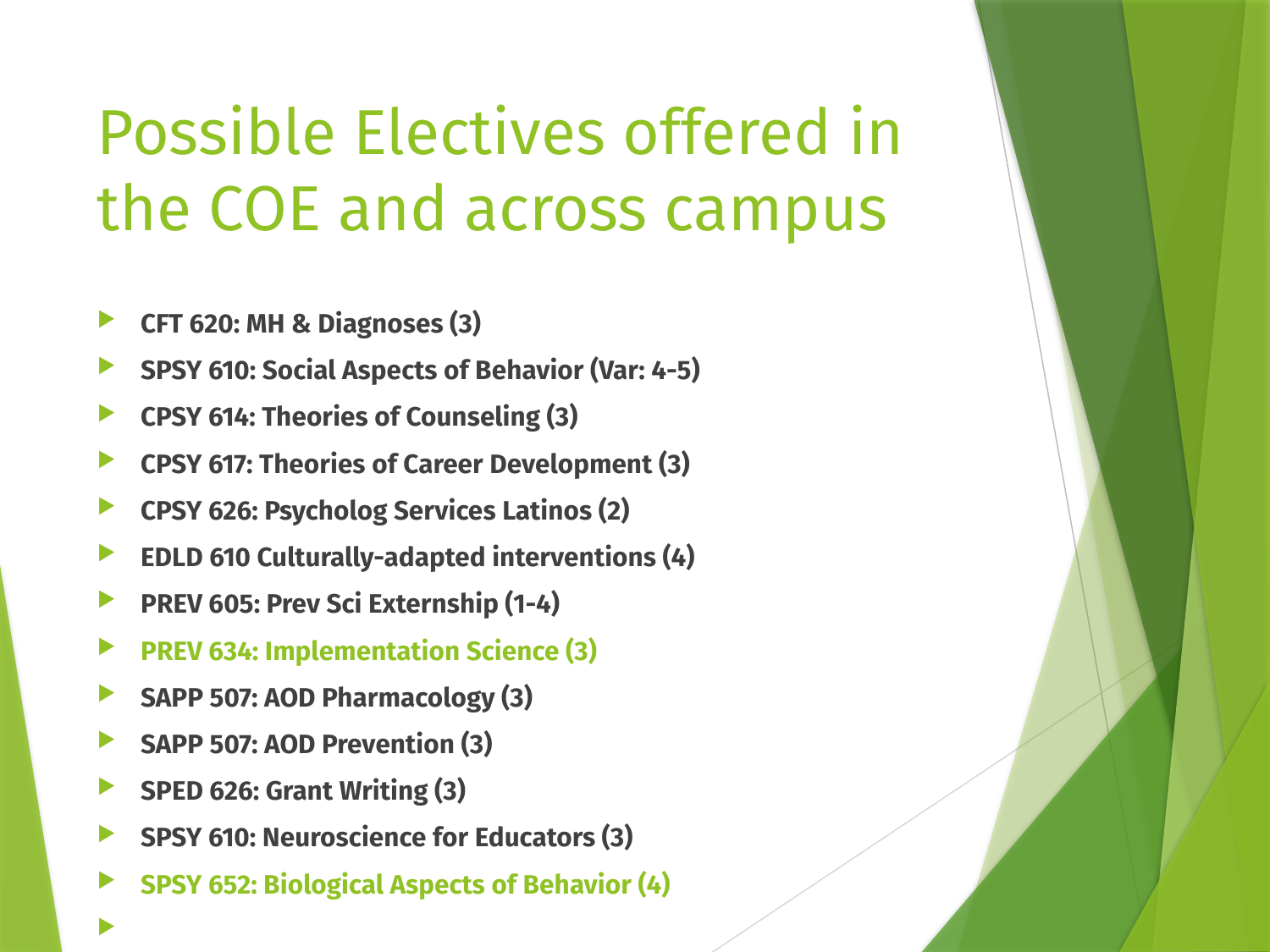

# Possible Electives offered in the COE and across campus
CFT 620: MH & Diagnoses (3)
SPSY 610: Social Aspects of Behavior (Var: 4-5)
CPSY 614: Theories of Counseling (3)
CPSY 617: Theories of Career Development (3)
CPSY 626: Psycholog Services Latinos (2)
EDLD 610 Culturally-adapted interventions (4)
PREV 605: Prev Sci Externship (1-4)
PREV 634: Implementation Science (3)
SAPP 507: AOD Pharmacology (3)
SAPP 507: AOD Prevention (3)
SPED 626: Grant Writing (3)
SPSY 610: Neuroscience for Educators (3)
SPSY 652: Biological Aspects of Behavior (4)